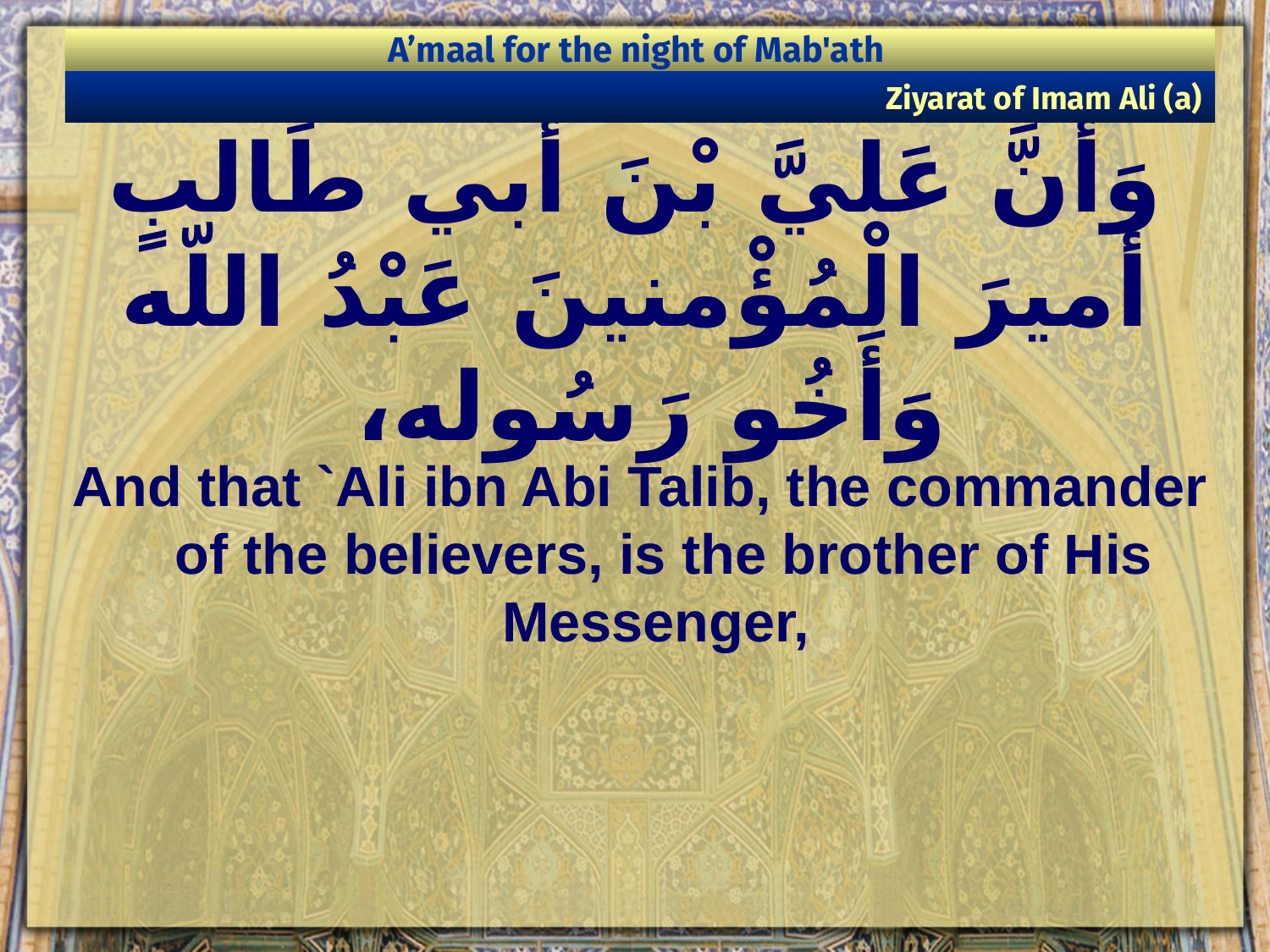

A’maal for the night of Mab'ath
Ziyarat of Imam Ali (a)
# وَأَنَّ عَليَّ بْنَ أَبي طَالبٍ أَميرَ الْمُؤْمنينَ عَبْدُ اللّه وَأَخُو رَسُوله،
And that `Ali ibn Abi Talib, the commander of the believers, is the brother of His Messenger,